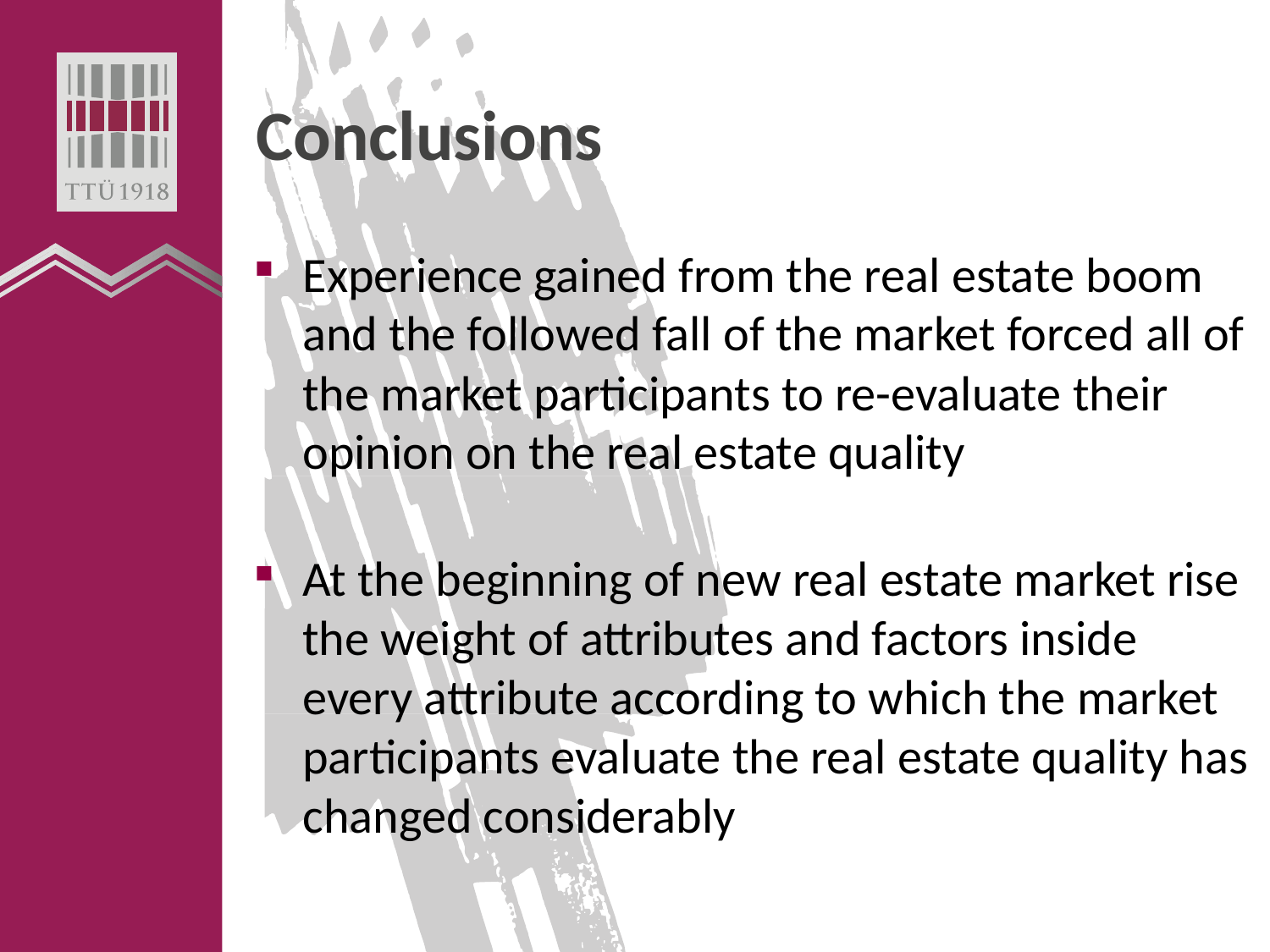

# Conclusions
Experience gained from the real estate boom and the followed fall of the market forced all of the market participants to re-evaluate their opinion on the real estate quality

At the beginning of new real estate market rise the weight of attributes and factors inside every attribute according to which the market participants evaluate the real estate quality has changed considerably